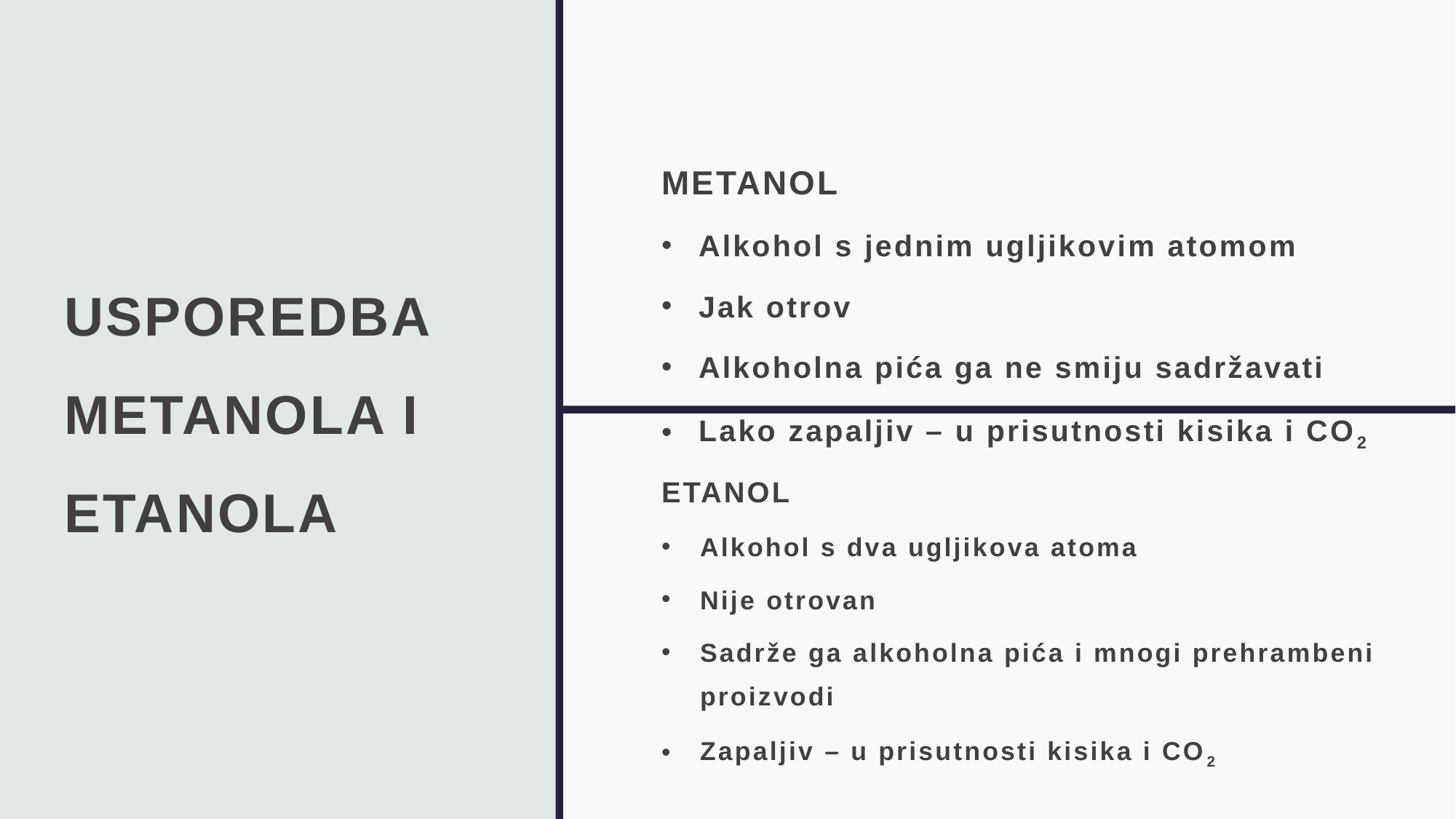

# USPOREDBA METANOLA I ETANOLA
METANOL
Alkohol s jednim ugljikovim atomom
Jak otrov
Alkoholna pića ga ne smiju sadržavati
Lako zapaljiv – u prisutnosti kisika i CO2

ETANOL
Alkohol s dva ugljikova atoma
Nije otrovan
Sadrže ga alkoholna pića i mnogi prehrambeni proizvodi
Zapaljiv – u prisutnosti kisika i CO2